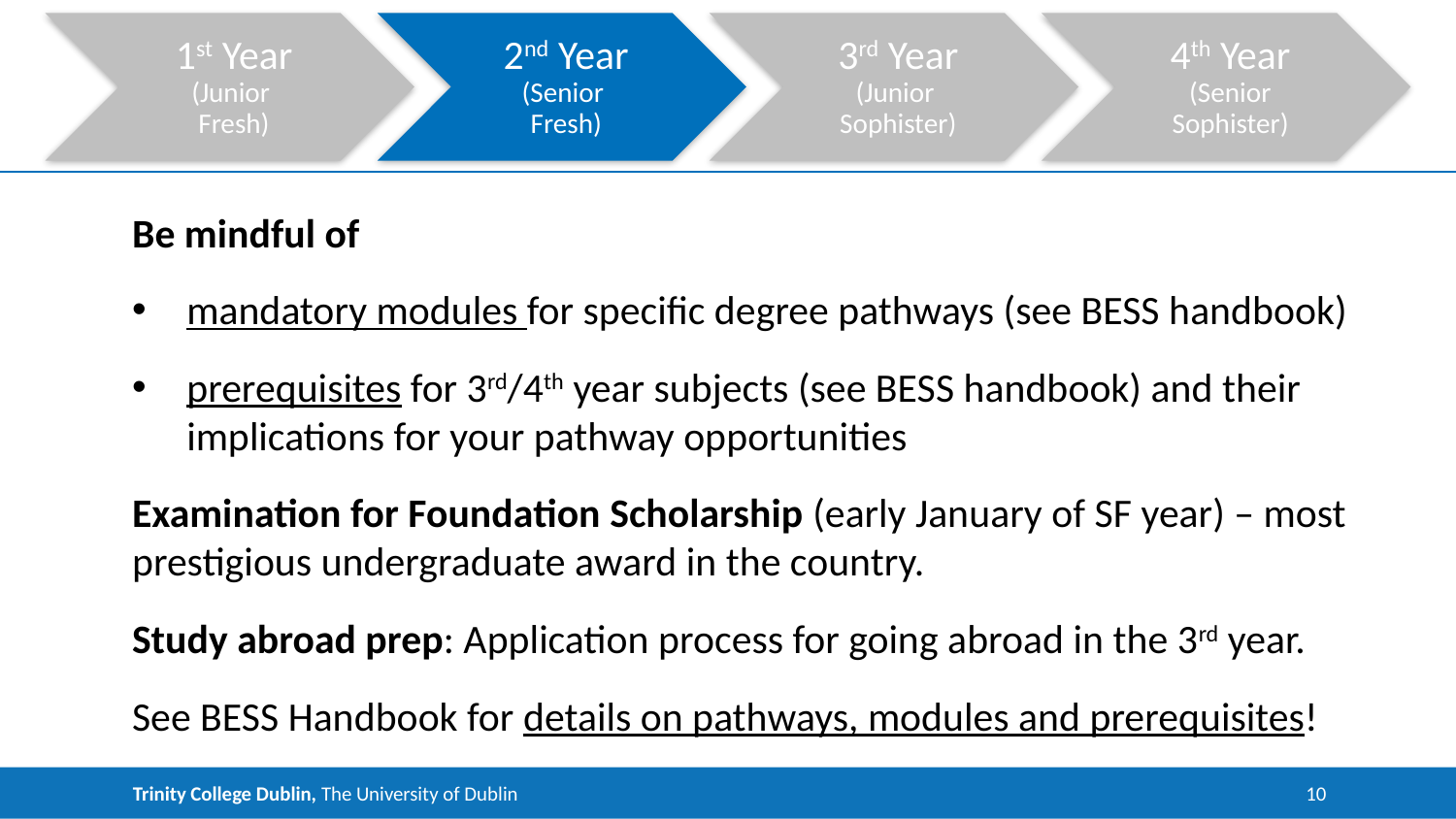

1st Year
(Junior
Fresh)
2nd Year
(Senior
Fresh)
3rd Year
(Junior
Sophister)
4th Year
(Senior Sophister)
Be mindful of
mandatory modules for specific degree pathways (see BESS handbook)
prerequisites for 3rd/4th year subjects (see BESS handbook) and their implications for your pathway opportunities
Examination for Foundation Scholarship (early January of SF year) – most prestigious undergraduate award in the country.
Study abroad prep: Application process for going abroad in the 3rd year.
See BESS Handbook for details on pathways, modules and prerequisites!